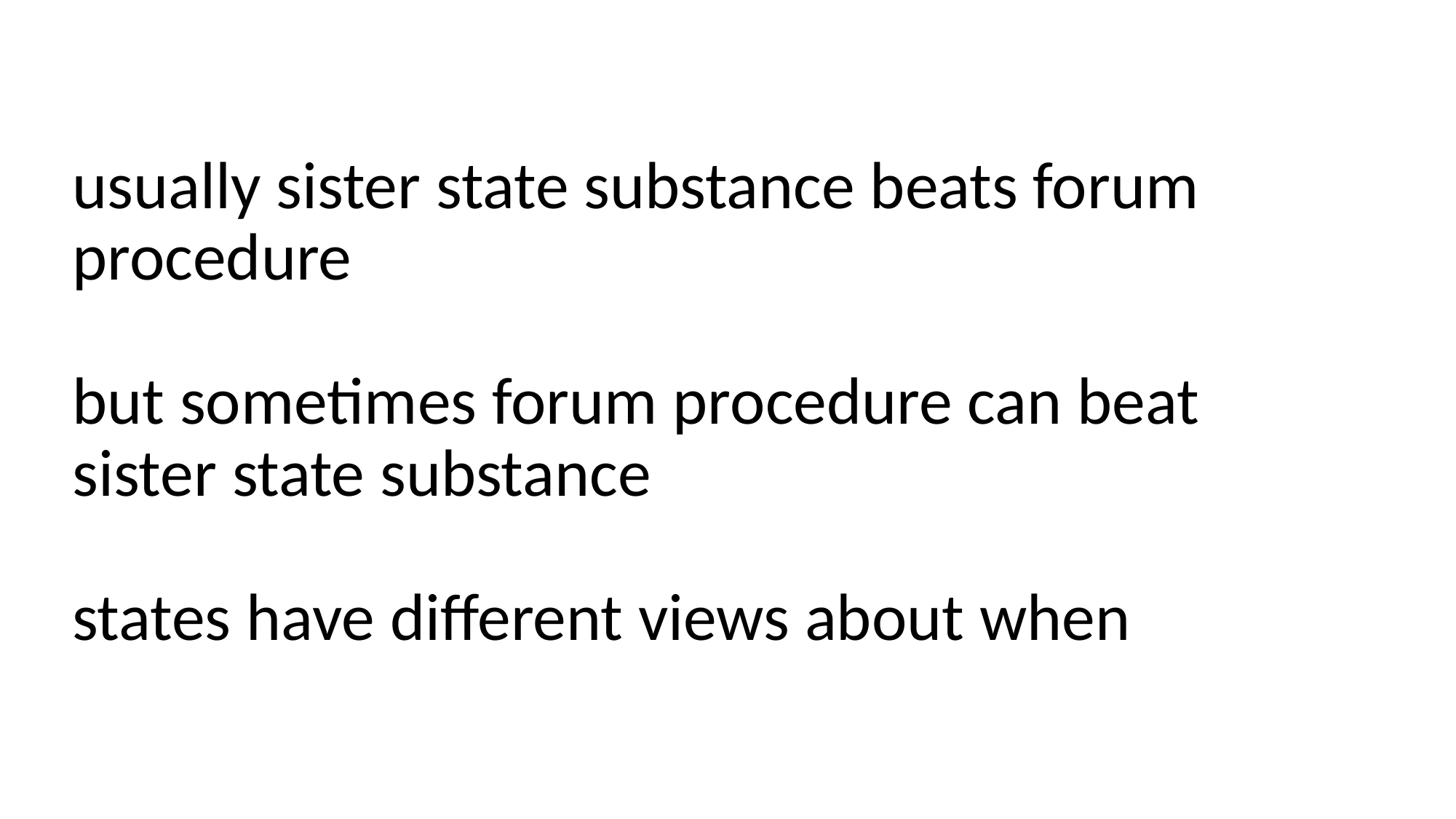

# usually sister state substance beats forum procedure but sometimes forum procedure can beat sister state substance states have different views about when